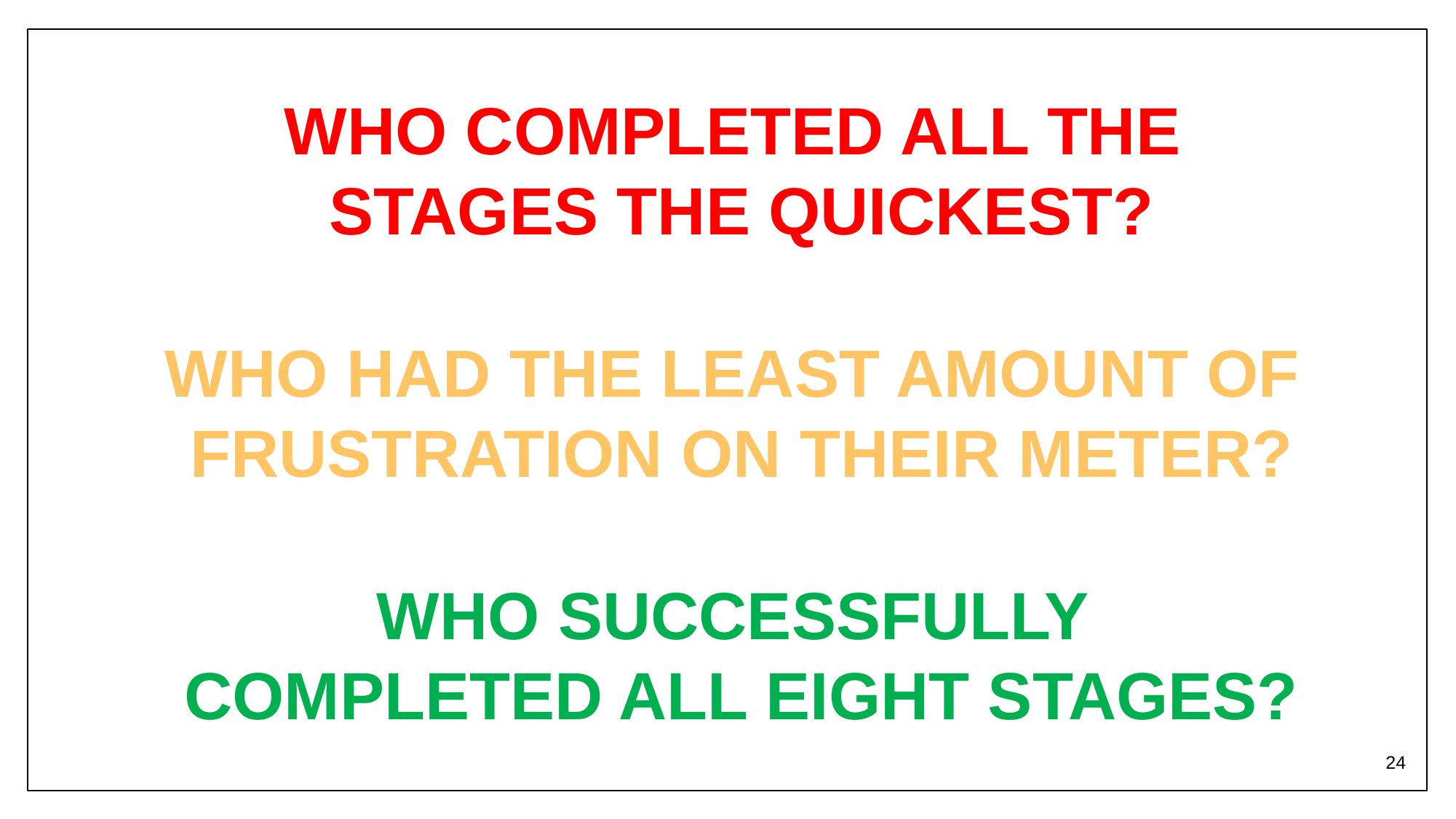

WHO COMPLETED ALL THE
STAGES THE QUICKEST?
WHO HAD THE LEAST AMOUNT OF
FRUSTRATION ON THEIR METER?
WHO SUCCESSFULLY
COMPLETED ALL EIGHT STAGES?
24